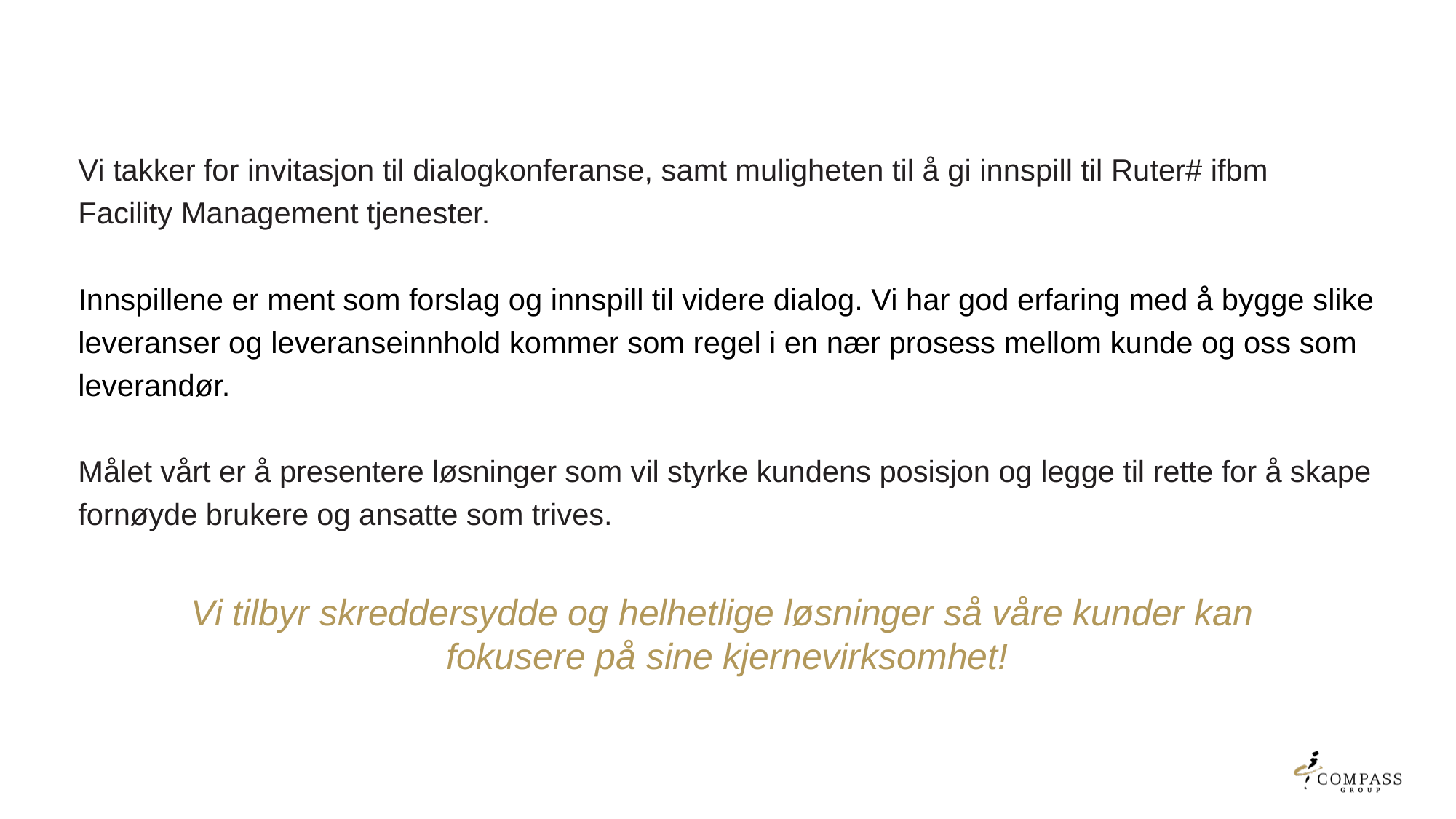

Vi takker for invitasjon til dialogkonferanse, samt muligheten til å gi innspill til Ruter# ifbm Facility Management tjenester.

Innspillene er ment som forslag og innspill til videre dialog. Vi har god erfaring med å bygge slike leveranser og leveranseinnhold kommer som regel i en nær prosess mellom kunde og oss som leverandør.

Målet vårt er å presentere løsninger som vil styrke kundens posisjon og legge til rette for å skape fornøyde brukere og ansatte som trives.
Vi tilbyr skreddersydde og helhetlige løsninger så våre kunder kan
fokusere på sine kjernevirksomhet!